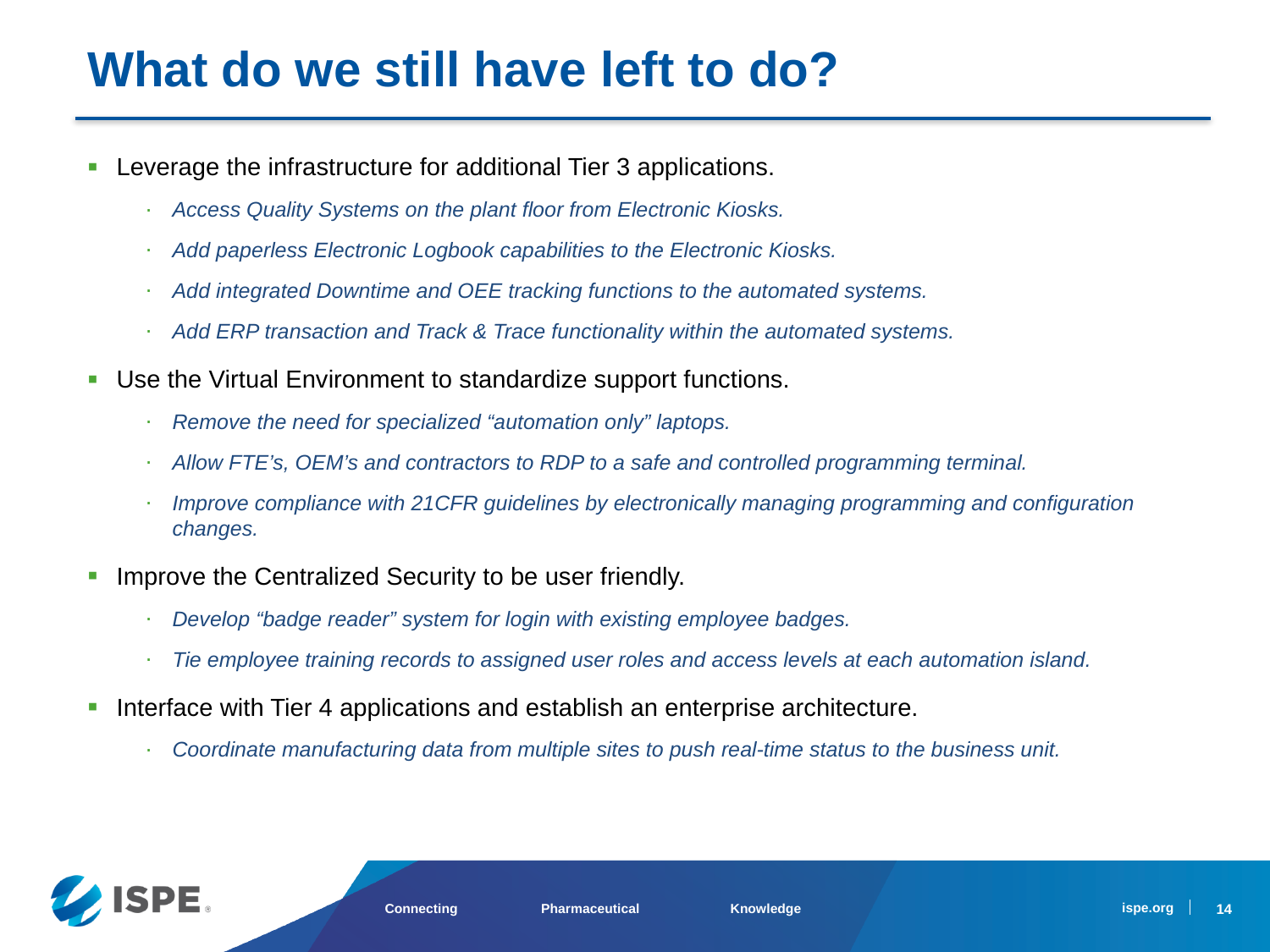

What do we still have left to do?
Leverage the infrastructure for additional Tier 3 applications.
Access Quality Systems on the plant floor from Electronic Kiosks.
Add paperless Electronic Logbook capabilities to the Electronic Kiosks.
Add integrated Downtime and OEE tracking functions to the automated systems.
Add ERP transaction and Track & Trace functionality within the automated systems.
Use the Virtual Environment to standardize support functions.
Remove the need for specialized “automation only” laptops.
Allow FTE’s, OEM’s and contractors to RDP to a safe and controlled programming terminal.
Improve compliance with 21CFR guidelines by electronically managing programming and configuration changes.
Improve the Centralized Security to be user friendly.
Develop “badge reader” system for login with existing employee badges.
Tie employee training records to assigned user roles and access levels at each automation island.
Interface with Tier 4 applications and establish an enterprise architecture.
Coordinate manufacturing data from multiple sites to push real-time status to the business unit.
14